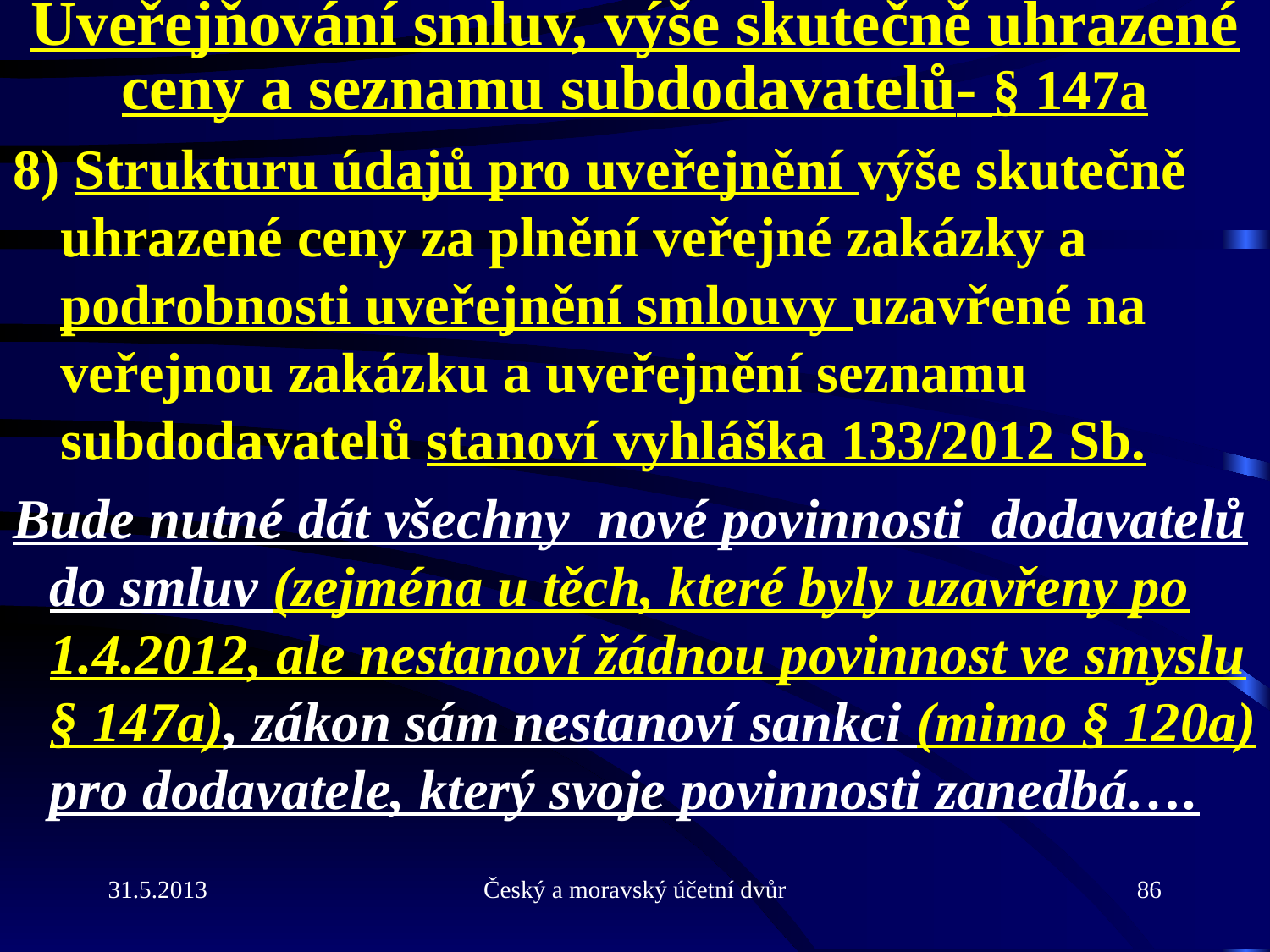

# Uveřejňování smluv, výše skutečně uhrazené ceny a seznamu subdodavatelů- § 147a
8) Strukturu údajů pro uveřejnění výše skutečně uhrazené ceny za plnění veřejné zakázky a podrobnosti uveřejnění smlouvy uzavřené na veřejnou zakázku a uveřejnění seznamu subdodavatelů stanoví vyhláška 133/2012 Sb.
Bude nutné dát všechny  nové povinnosti  dodavatelů do smluv (zejména u těch, které byly uzavřeny po 1.4.2012, ale nestanoví žádnou povinnost ve smyslu § 147a), zákon sám nestanoví sankci (mimo § 120a) pro dodavatele, který svoje povinnosti zanedbá….
31.5.2013
Český a moravský účetní dvůr
86